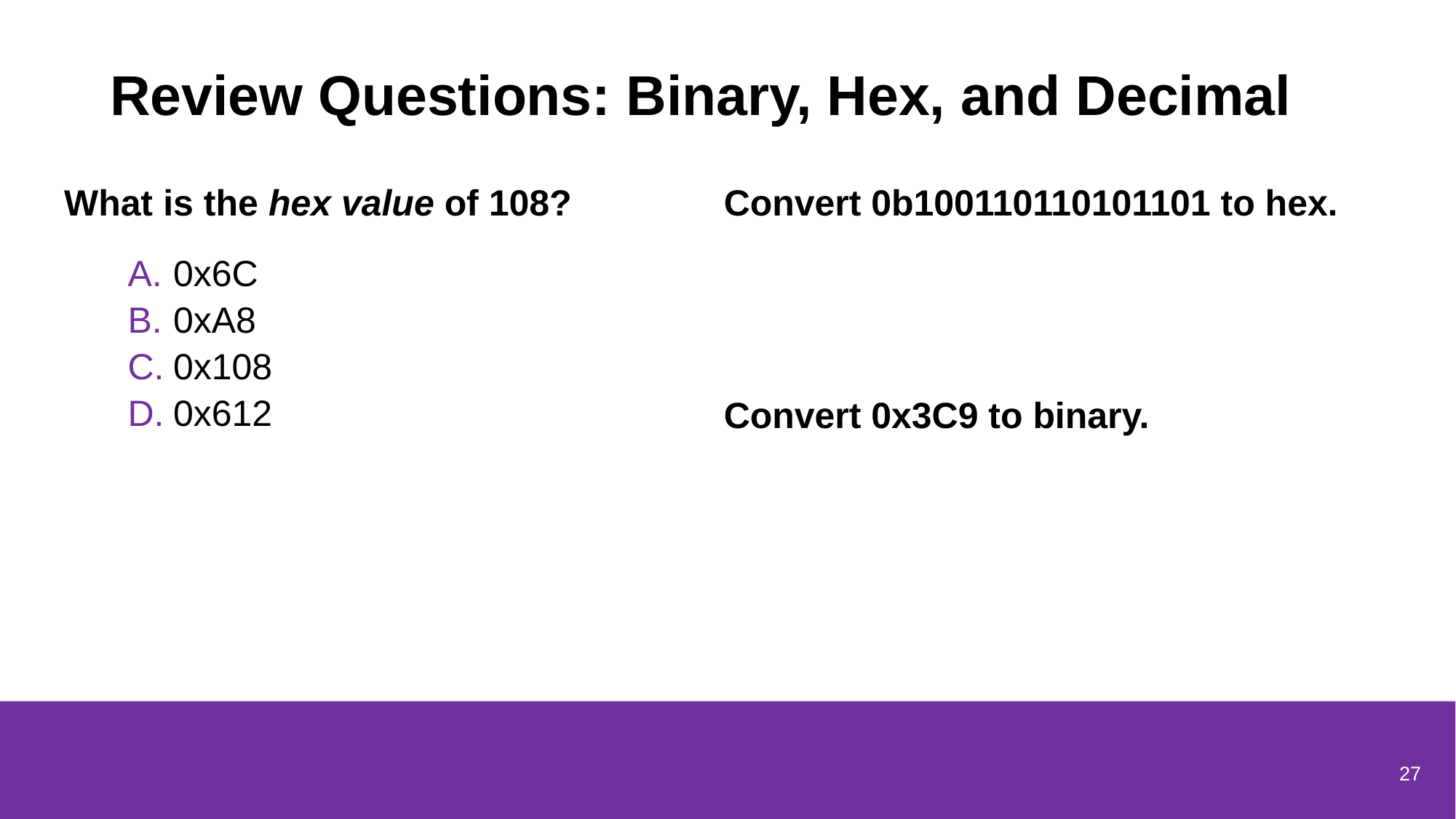

# Review Questions: Binary, Hex, and Decimal
What is the hex value of 108?
0x6C
0xA8
0x108
0x612

Convert 0b100110110101101 to hex.

Convert 0x3C9 to binary.
27